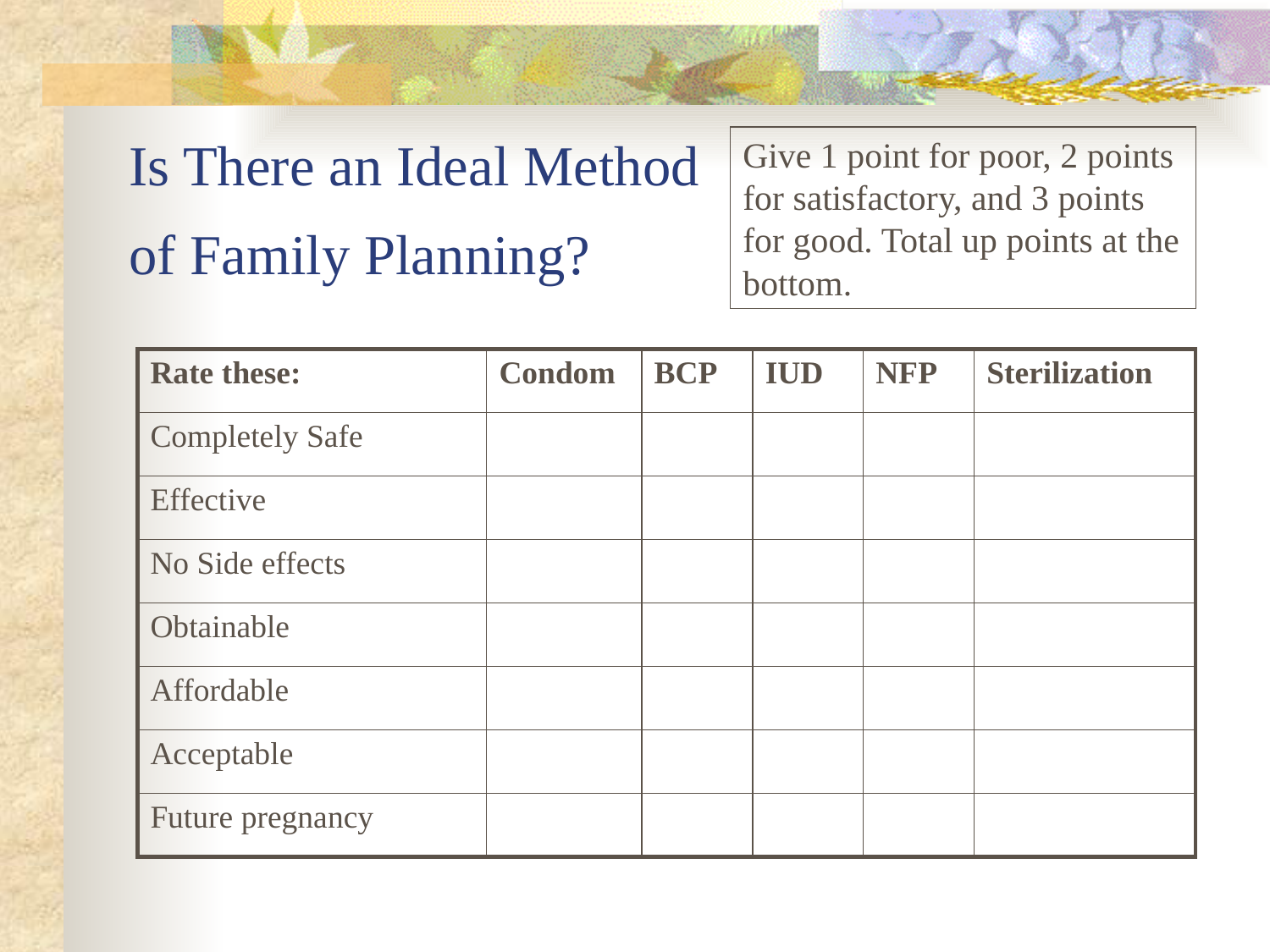

# Is There an Ideal Method of Family Planning?
Give 1 point for poor, 2 points for satisfactory, and 3 points for good. Total up points at the bottom.
| Rate these: | Condom | BCP | IUD | NFP | Sterilization |
| --- | --- | --- | --- | --- | --- |
| Completely Safe |  |  |  |  |  |
| Effective |  |  |  |  |  |
| No Side effects |  |  |  |  |  |
| Obtainable |  |  |  |  |  |
| Affordable |  |  |  |  |  |
| Acceptable |  |  |  |  |  |
| Future pregnancy |  |  |  |  |  |